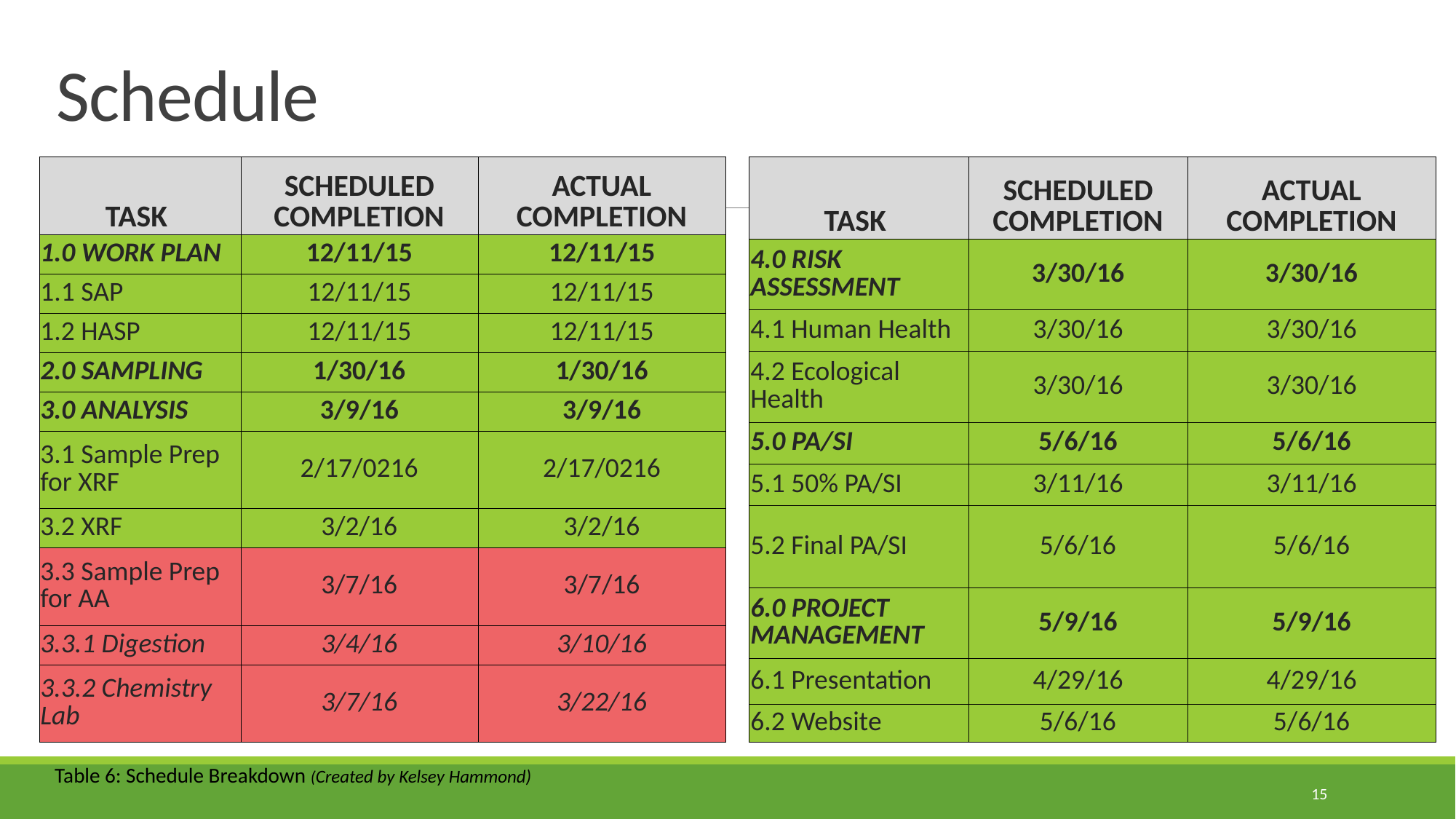

# Schedule
| TASK | SCHEDULED COMPLETION | ACTUAL COMPLETION |
| --- | --- | --- |
| 4.0 RISK ASSESSMENT | 3/30/16 | 3/30/16 |
| 4.1 Human Health | 3/30/16 | 3/30/16 |
| 4.2 Ecological Health | 3/30/16 | 3/30/16 |
| 5.0 PA/SI | 5/6/16 | 5/6/16 |
| 5.1 50% PA/SI | 3/11/16 | 3/11/16 |
| 5.2 Final PA/SI | 5/6/16 | 5/6/16 |
| 6.0 PROJECT MANAGEMENT | 5/9/16 | 5/9/16 |
| 6.1 Presentation | 4/29/16 | 4/29/16 |
| 6.2 Website | 5/6/16 | 5/6/16 |
| TASK | SCHEDULED COMPLETION | ACTUAL COMPLETION |
| --- | --- | --- |
| 1.0 WORK PLAN | 12/11/15 | 12/11/15 |
| 1.1 SAP | 12/11/15 | 12/11/15 |
| 1.2 HASP | 12/11/15 | 12/11/15 |
| 2.0 SAMPLING | 1/30/16 | 1/30/16 |
| 3.0 ANALYSIS | 3/9/16 | 3/9/16 |
| 3.1 Sample Prep for XRF | 2/17/0216 | 2/17/0216 |
| 3.2 XRF | 3/2/16 | 3/2/16 |
| 3.3 Sample Prep for AA | 3/7/16 | 3/7/16 |
| 3.3.1 Digestion | 3/4/16 | 3/10/16 |
| 3.3.2 Chemistry Lab | 3/7/16 | 3/22/16 |
Table 6: Schedule Breakdown (Created by Kelsey Hammond)
15